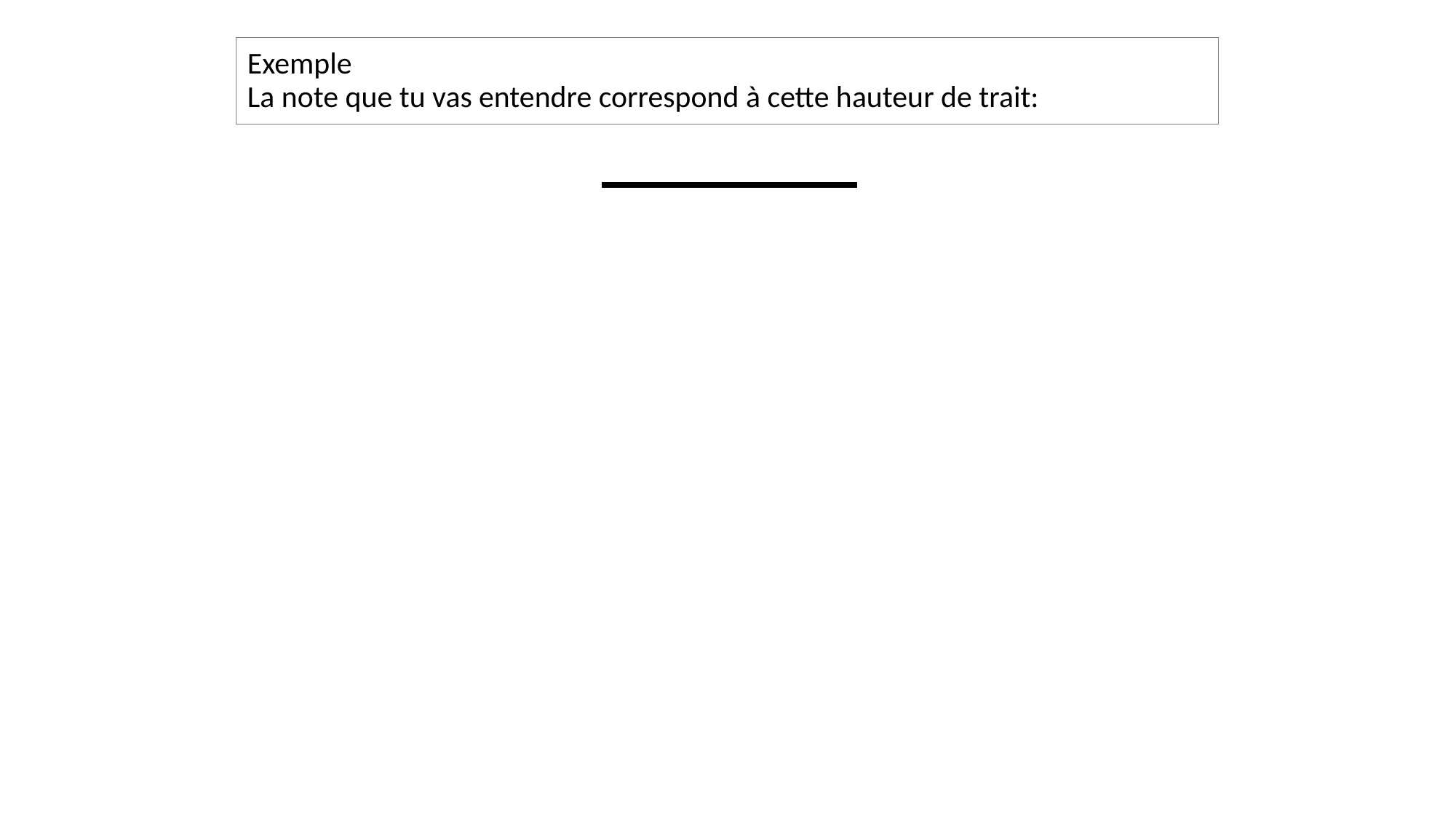

# Exemple La note que tu vas entendre correspond à cette hauteur de trait: